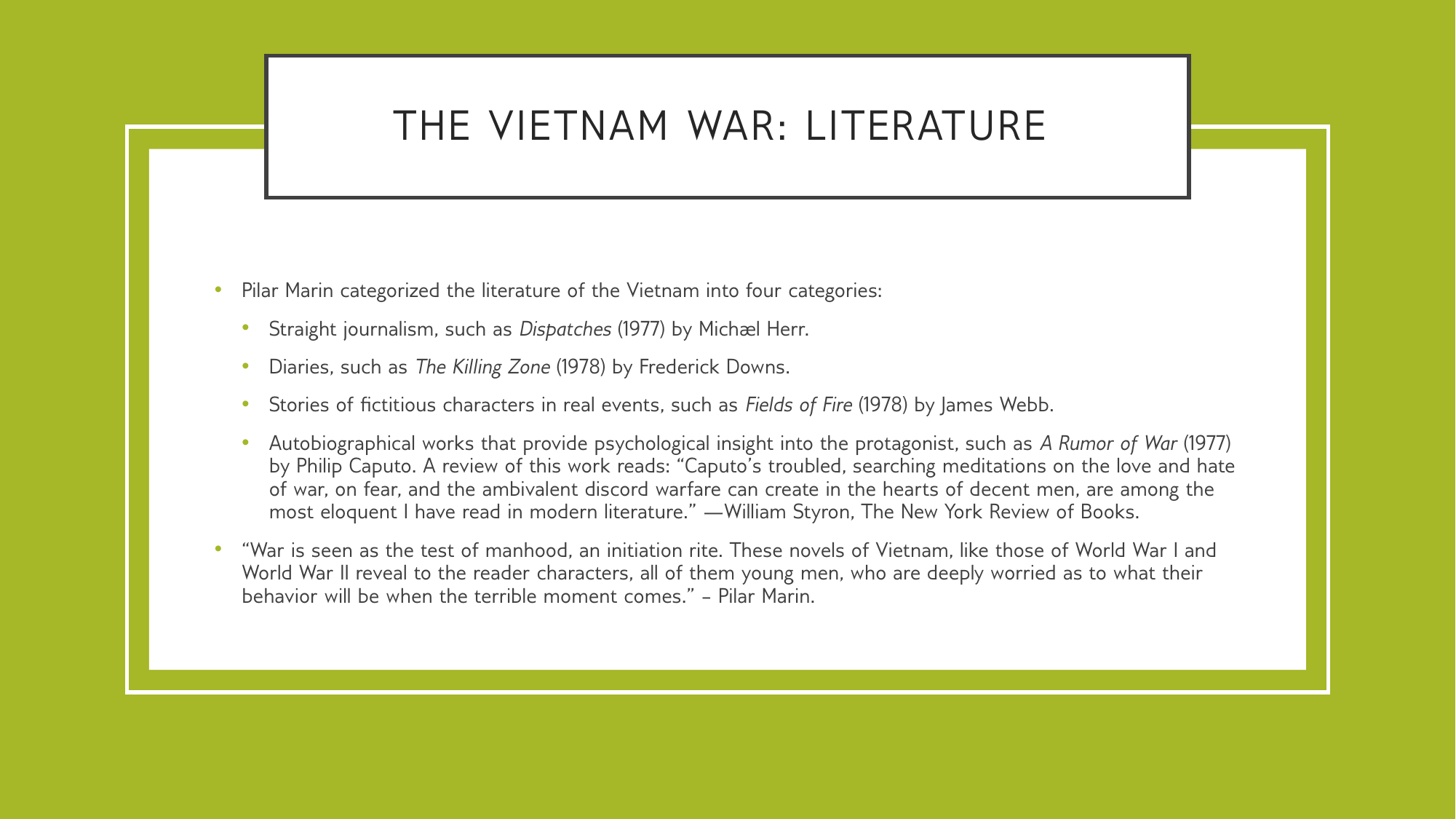

# The Vietnam War: Literature

Pilar Marin categorized the literature of the Vietnam into four categories:
Straight journalism, such as Dispatches (1977) by Michael Herr.
Diaries, such as The Killing Zone (1978) by Frederick Downs.
Stories of fictitious characters in real events, such as Fields of Fire (1978) by James Webb.
Autobiographical works that provide psychological insight into the protagonist, such as A Rumor of War (1977) by Philip Caputo. A review of this work reads: “Caputo’s troubled, searching meditations on the love and hate of war, on fear, and the ambivalent discord warfare can create in the hearts of decent men, are among the most eloquent I have read in modern literature.” —William Styron, The New York Review of Books.
“War is seen as the test of manhood, an initiation rite. These novels of Vietnam, like those of World War I and World War II reveal to the reader characters, all of them young men, who are deeply worried as to what their behavior will be when the terrible moment comes.” – Pilar Marin.